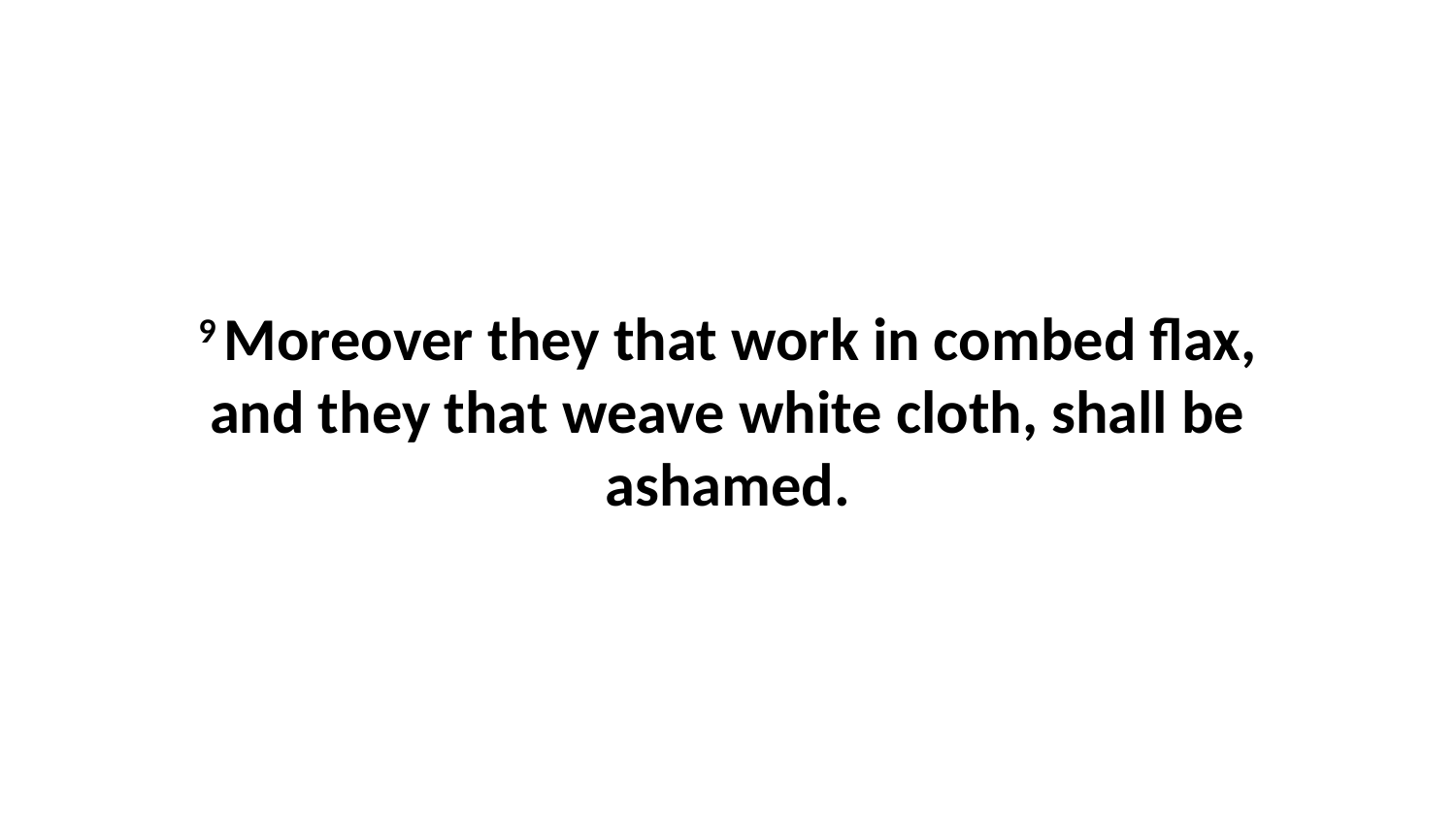

9 Moreover they that work in combed flax, and they that weave white cloth, shall be ashamed.